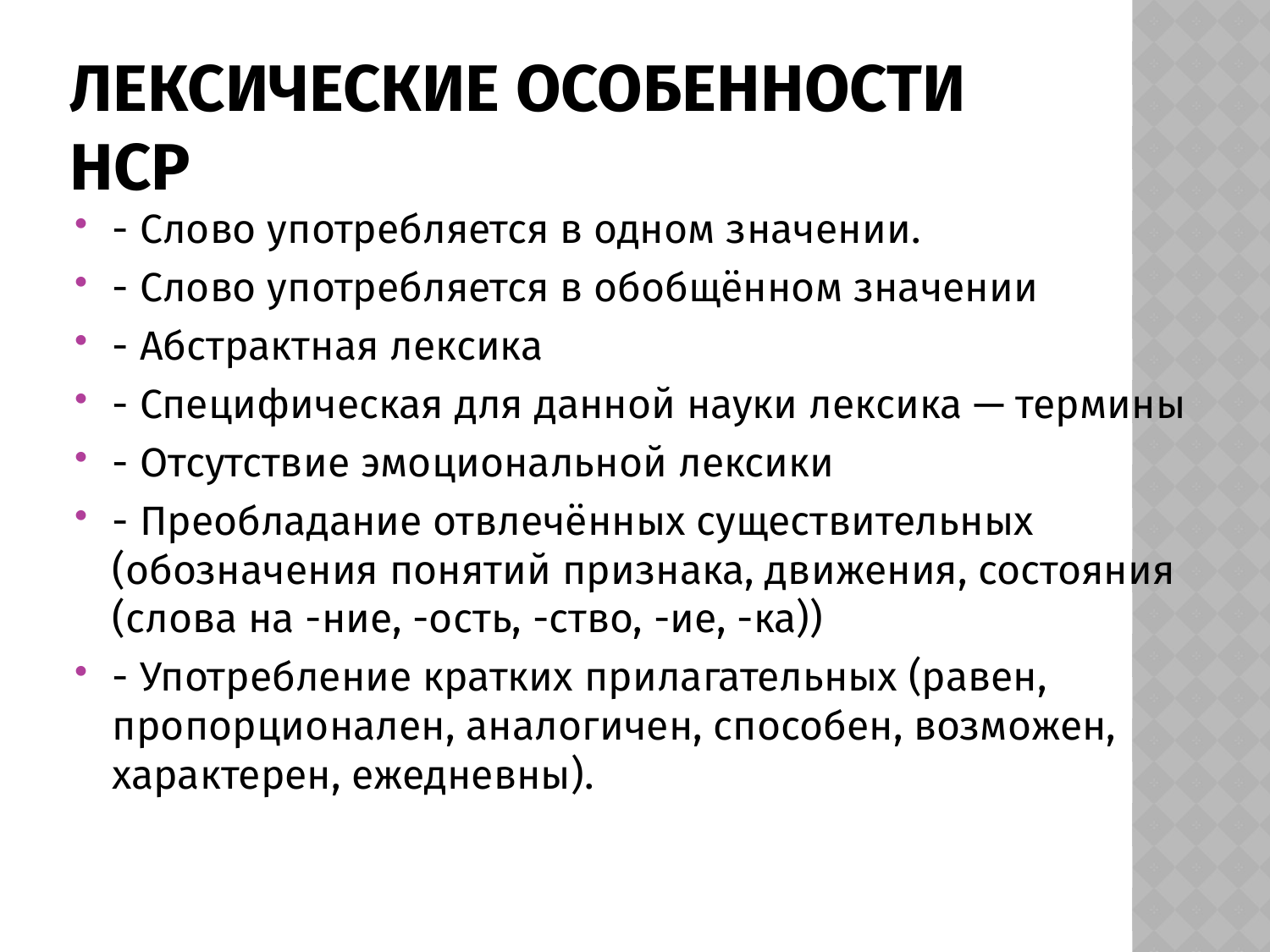

# ЛЕКСИЧЕСКИЕ ОСОБЕННОСТИ НСР
- Слово употребляется в одном значении.
- Слово употребляется в обобщённом значении
- Абстрактная лексика
- Специфическая для данной науки лексика — термины
- Отсутствие эмоциональной лексики
- Преобладание отвлечённых существительных (обозначения понятий признака, движения, состояния (слова на -ние, -ость, -ство, -ие, -ка))
- Употребление кратких прилагательных (равен, пропорционален, аналогичен, способен, возможен, характерен, ежедневны).